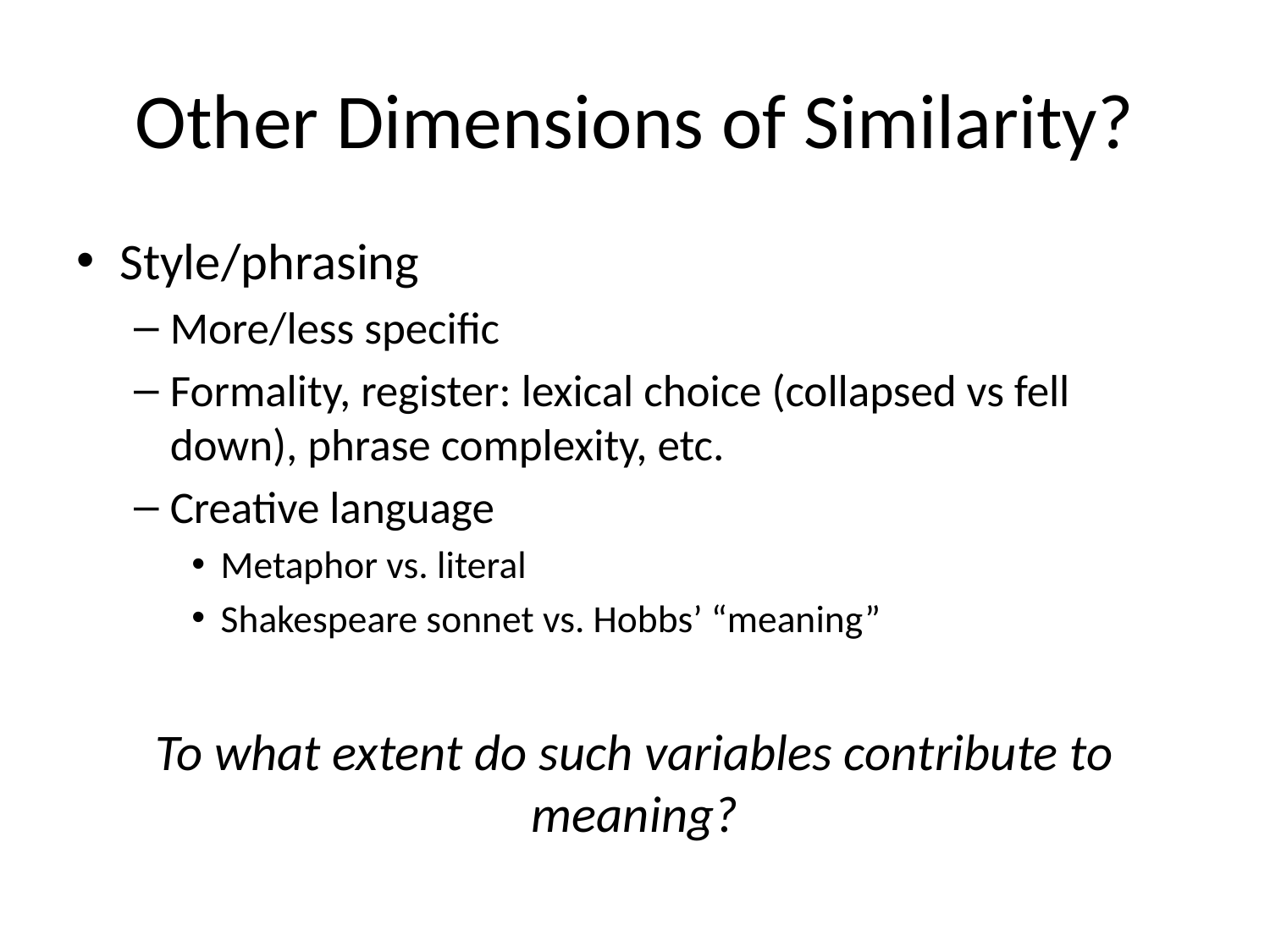

# Other Dimensions of Similarity?
Style/phrasing
More/less specific
Formality, register: lexical choice (collapsed vs fell down), phrase complexity, etc.
Creative language
Metaphor vs. literal
Shakespeare sonnet vs. Hobbs’ “meaning”

To what extent do such variables contribute to meaning?